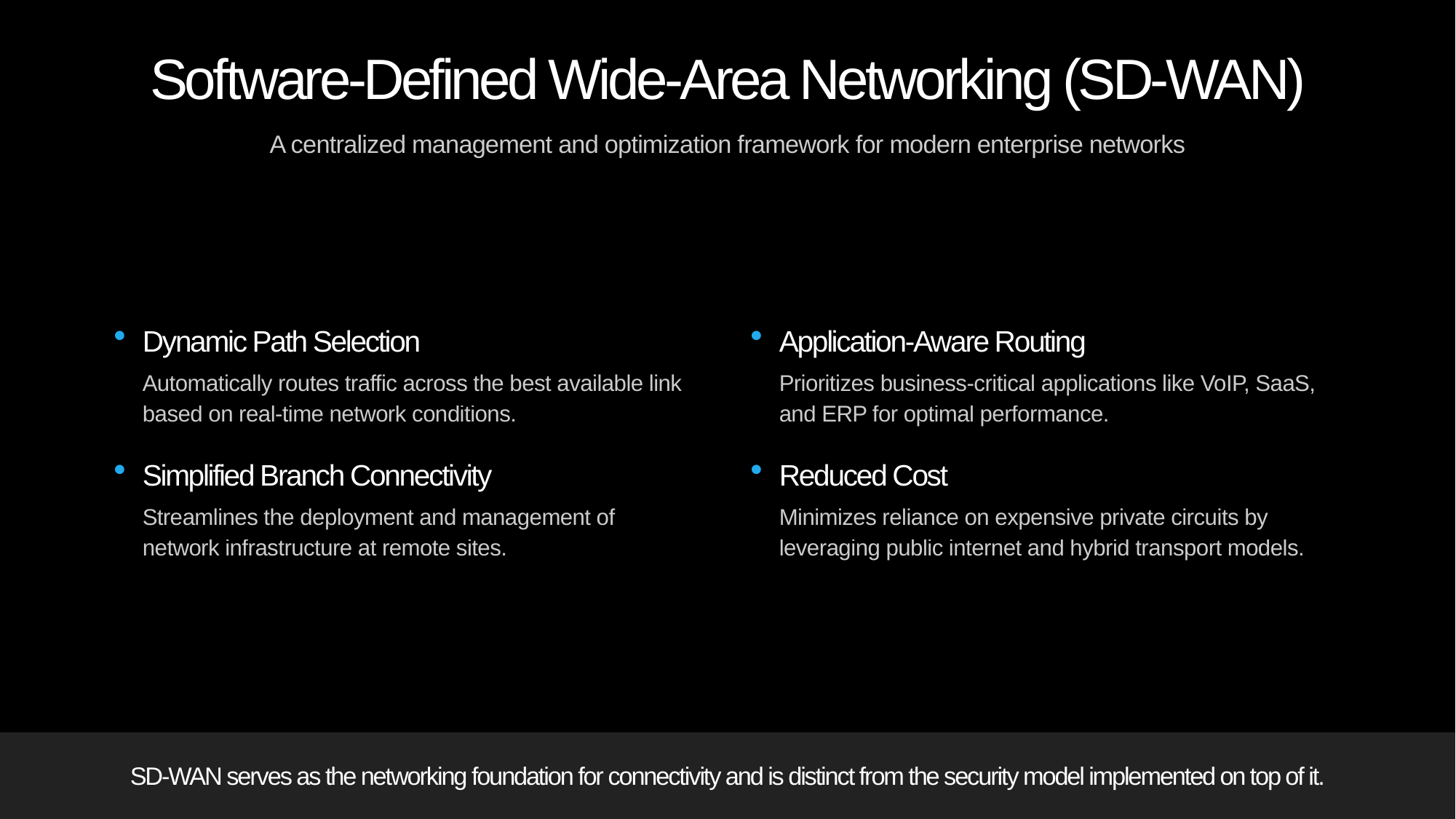

Software-Defined Wide-Area Networking (SD-WAN)
A centralized management and optimization framework for modern enterprise networks
Dynamic Path Selection
Automatically routes traffic across the best available link
based on real-time network conditions.
Simplified Branch Connectivity
Streamlines the deployment and management of
network infrastructure at remote sites.
Application-Aware Routing
Prioritizes business-critical applications like VoIP, SaaS,
and ERP for optimal performance.
Reduced Cost
Minimizes reliance on expensive private circuits by
leveraging public internet and hybrid transport models.

SD-WAN serves as the networking foundation for connectivity and is distinct from the security model implemented on top of it.